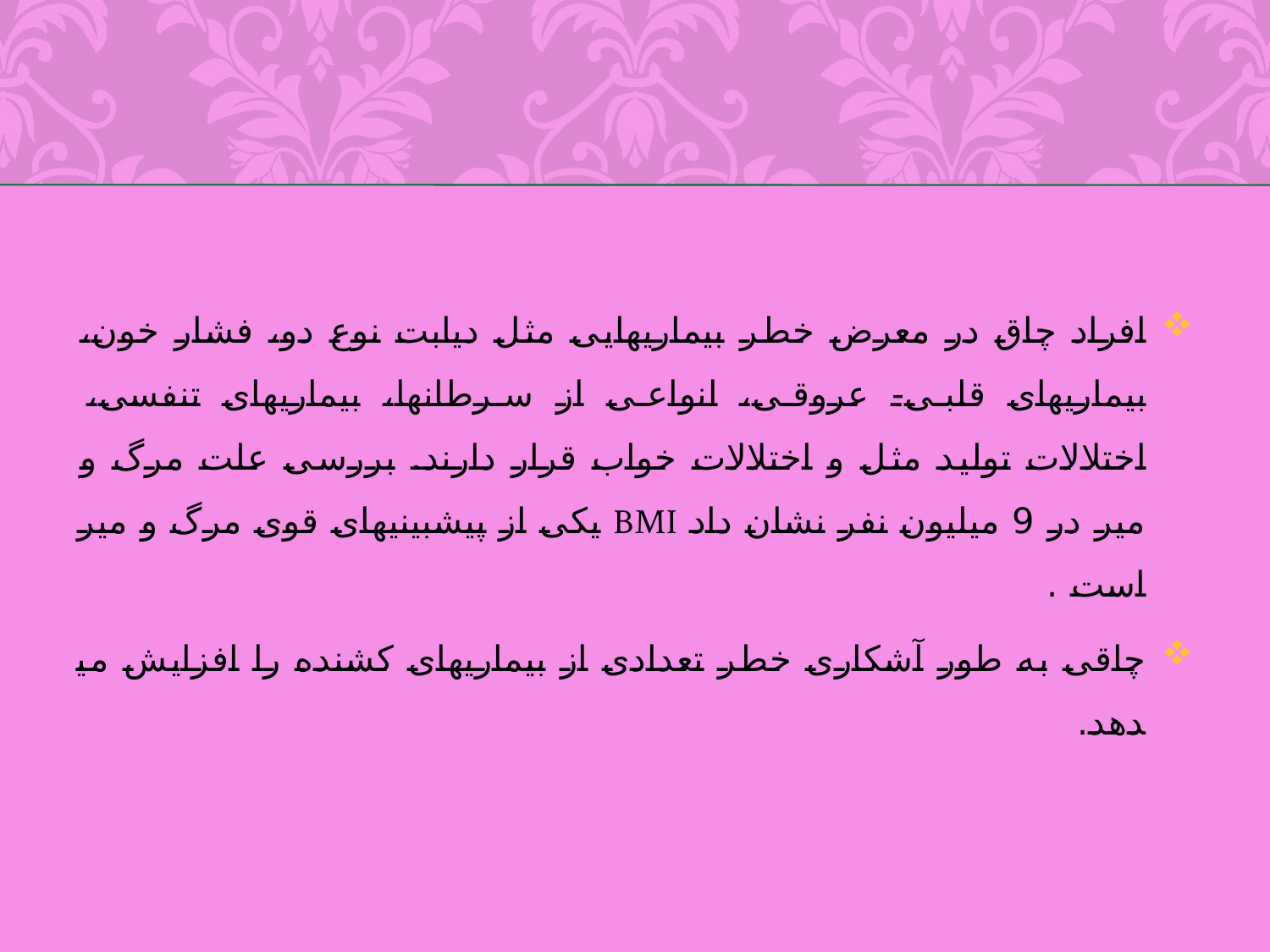

افراد چاق در معرض خطر بیماری­هایی مثل دیابت نوع دو، فشار خون، بیماری­های قلبی- عروقی، انواعی از سرطان­ها، بیماری­های تنفسی، اختلالات تولید مثل و اختلالات خواب قرار دارند. بررسی علت مرگ و میر در 9 میلیون نفر نشان داد BMI یکی از پیش­بینی­های قوی مرگ و میر است .
چاقی به طور آشکاری خطر تعدادی از بیماریهای کشنده را افزایش می­دهد.